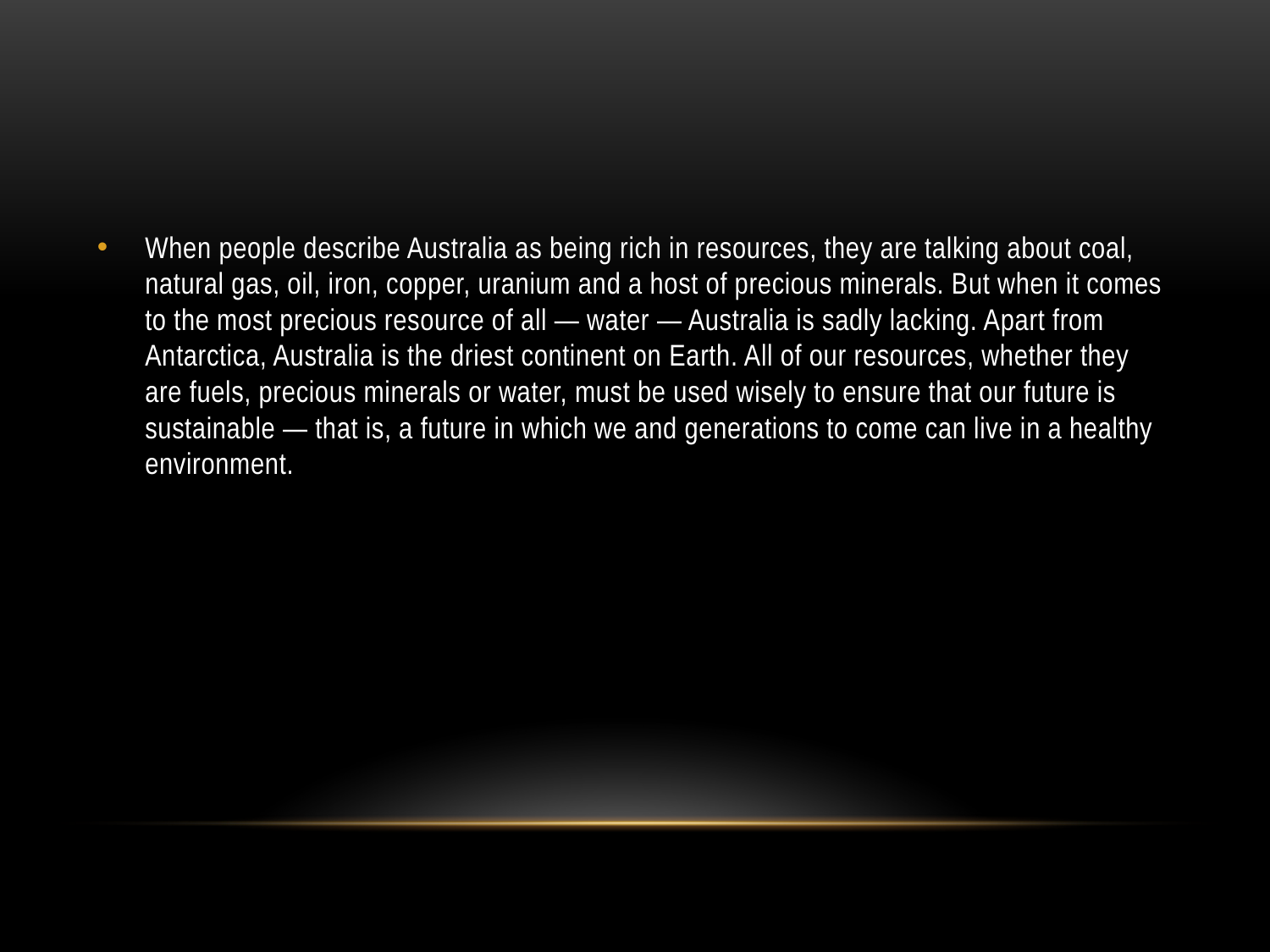

When people describe Australia as being rich in resources, they are talking about coal, natural gas, oil, iron, copper, uranium and a host of precious minerals. But when it comes to the most precious resource of all — water — Australia is sadly lacking. Apart from Antarctica, Australia is the driest continent on Earth. All of our resources, whether they are fuels, precious minerals or water, must be used wisely to ensure that our future is sustainable — that is, a future in which we and generations to come can live in a healthy environment.